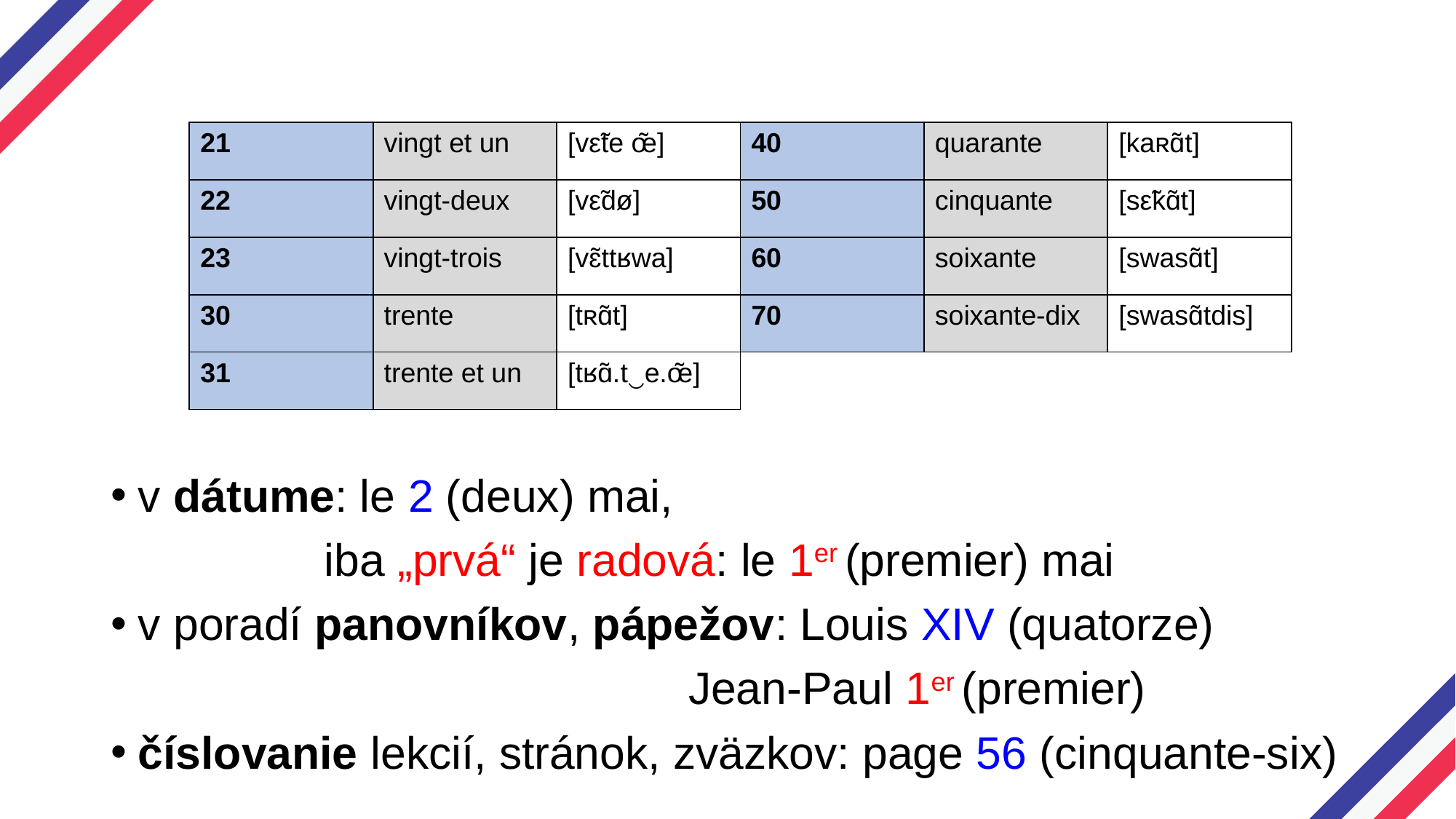

v dátume: le 2 (deux) mai,
                 iba „prvá“ je radová: le 1er (premier) mai
v poradí panovníkov, pápežov: Louis XIV (quatorze)
                                              Jean-Paul 1er (premier)
číslovanie lekcií, stránok, zväzkov: page 56 (cinquante-six)

| 21 | vingt et un | [vε̃te œ̃] | 40 | quarante | [kaʀɑ̃t] |
| --- | --- | --- | --- | --- | --- |
| 22 | vingt-deux | [vε̃dø] | 50 | cinquante | [sε̃kɑ̃t] |
| 23 | vingt-trois | [vɛ̃ttʁwa] | 60 | soixante | [swasɑ̃t] |
| 30 | trente | [tʀɑ̃t] | 70 | soixante-dix | [swasɑ̃tdis] |
| 31 | trente et un | [tʁɑ̃.t‿e.œ̃] |  |  |  |